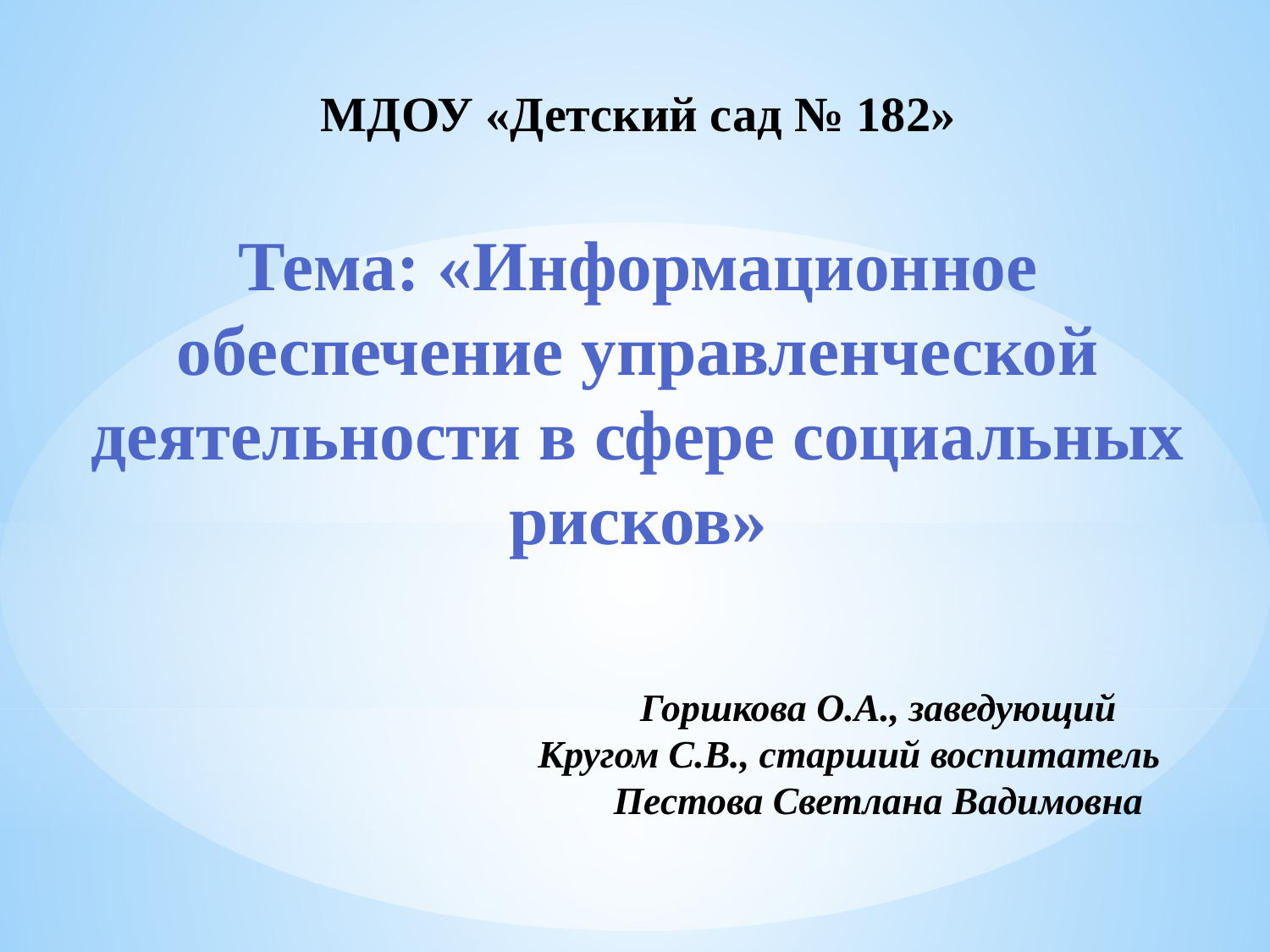

МДОУ «Детский сад № 182»

Тема: «Информационное обеспечение управленческой деятельности в сфере социальных рисков»

                                                  Горшкова О.А., заведующий
                                            Кругом С.В., старший воспитатель
                                                  Пестова Светлана Вадимовна

#